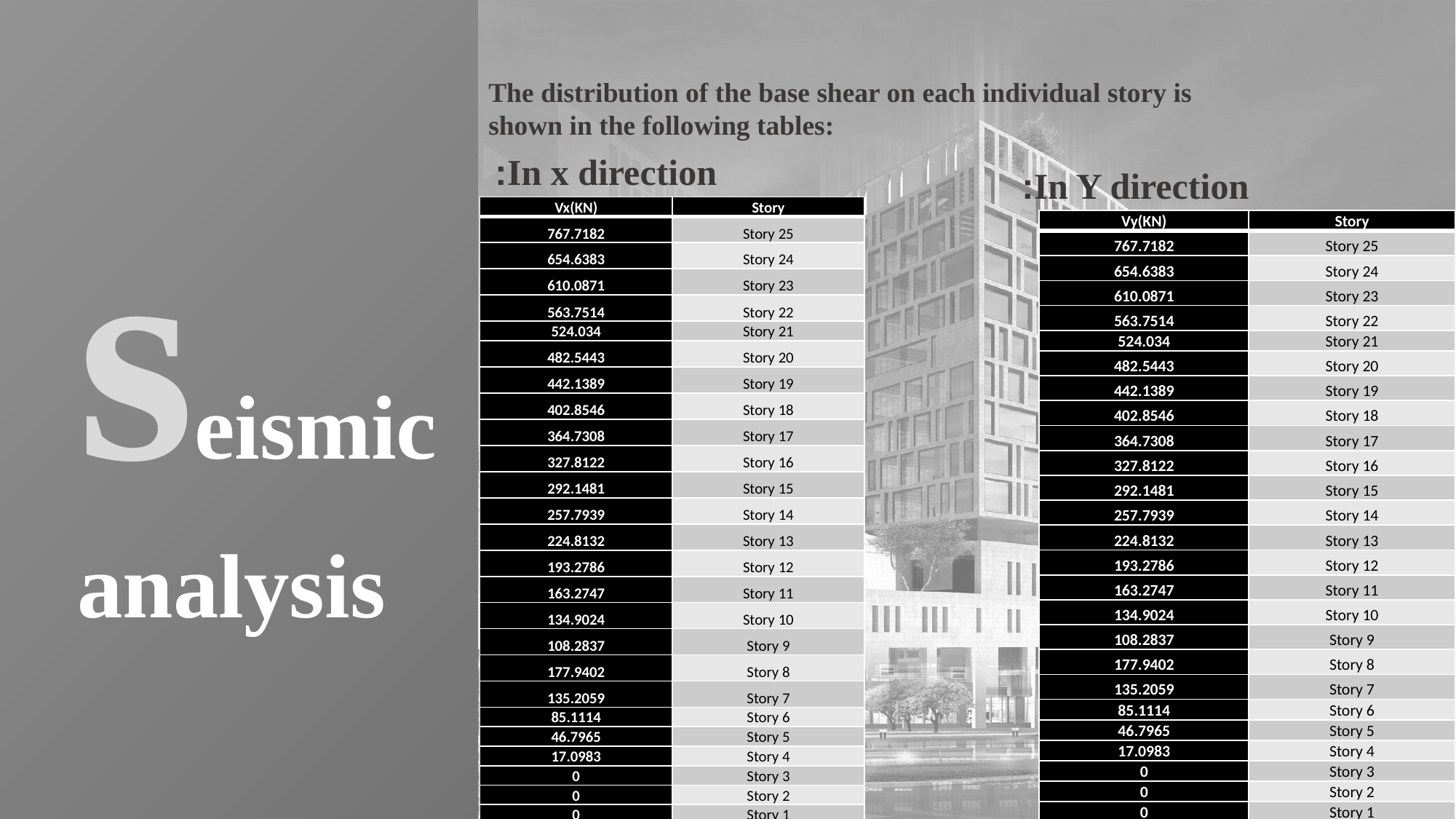

The distribution of the base shear on each individual story is shown in the following tables:
seismic analysis

In x direction:
In Y direction:
| Vx(KN) | Story |
| --- | --- |
| 767.7182 | Story 25 |
| 654.6383 | Story 24 |
| 610.0871 | Story 23 |
| 563.7514 | Story 22 |
| 524.034 | Story 21 |
| 482.5443 | Story 20 |
| 442.1389 | Story 19 |
| 402.8546 | Story 18 |
| 364.7308 | Story 17 |
| 327.8122 | Story 16 |
| 292.1481 | Story 15 |
| 257.7939 | Story 14 |
| 224.8132 | Story 13 |
| 193.2786 | Story 12 |
| 163.2747 | Story 11 |
| 134.9024 | Story 10 |
| 108.2837 | Story 9 |
| 177.9402 | Story 8 |
| 135.2059 | Story 7 |
| 85.1114 | Story 6 |
| 46.7965 | Story 5 |
| 17.0983 | Story 4 |
| 0 | Story 3 |
| 0 | Story 2 |
| 0 | Story 1 |
| Vy(KN) | Story |
| --- | --- |
| 767.7182 | Story 25 |
| 654.6383 | Story 24 |
| 610.0871 | Story 23 |
| 563.7514 | Story 22 |
| 524.034 | Story 21 |
| 482.5443 | Story 20 |
| 442.1389 | Story 19 |
| 402.8546 | Story 18 |
| 364.7308 | Story 17 |
| 327.8122 | Story 16 |
| 292.1481 | Story 15 |
| 257.7939 | Story 14 |
| 224.8132 | Story 13 |
| 193.2786 | Story 12 |
| 163.2747 | Story 11 |
| 134.9024 | Story 10 |
| 108.2837 | Story 9 |
| 177.9402 | Story 8 |
| 135.2059 | Story 7 |
| 85.1114 | Story 6 |
| 46.7965 | Story 5 |
| 17.0983 | Story 4 |
| 0 | Story 3 |
| 0 | Story 2 |
| 0 | Story 1 |
29